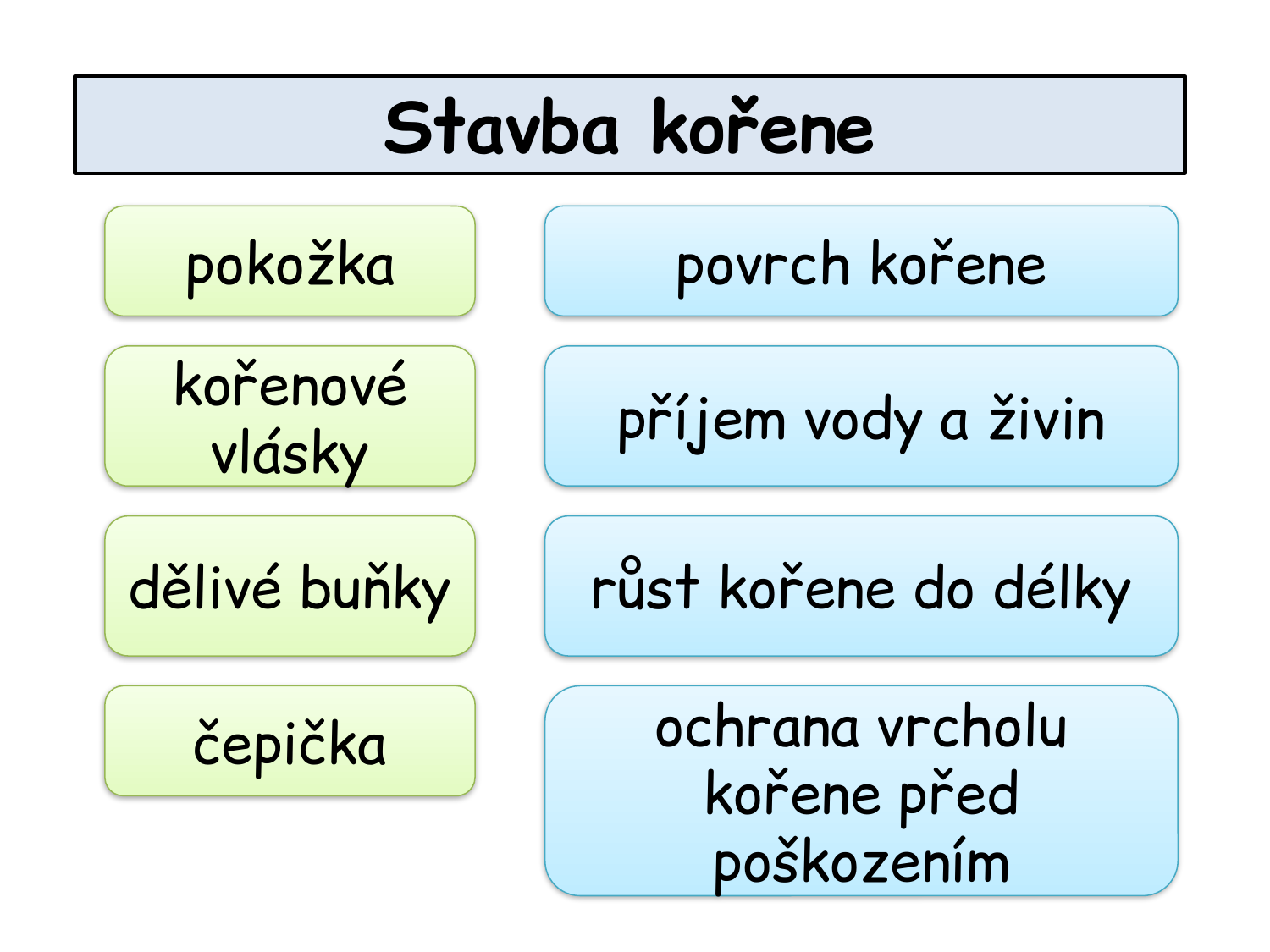

Stavba kořene
pokožka
kořenové vlásky
čepička
povrch kořene

příjem vody a živin
dělivé buňky
růst kořene do délky
ochrana vrcholu kořene před poškozením